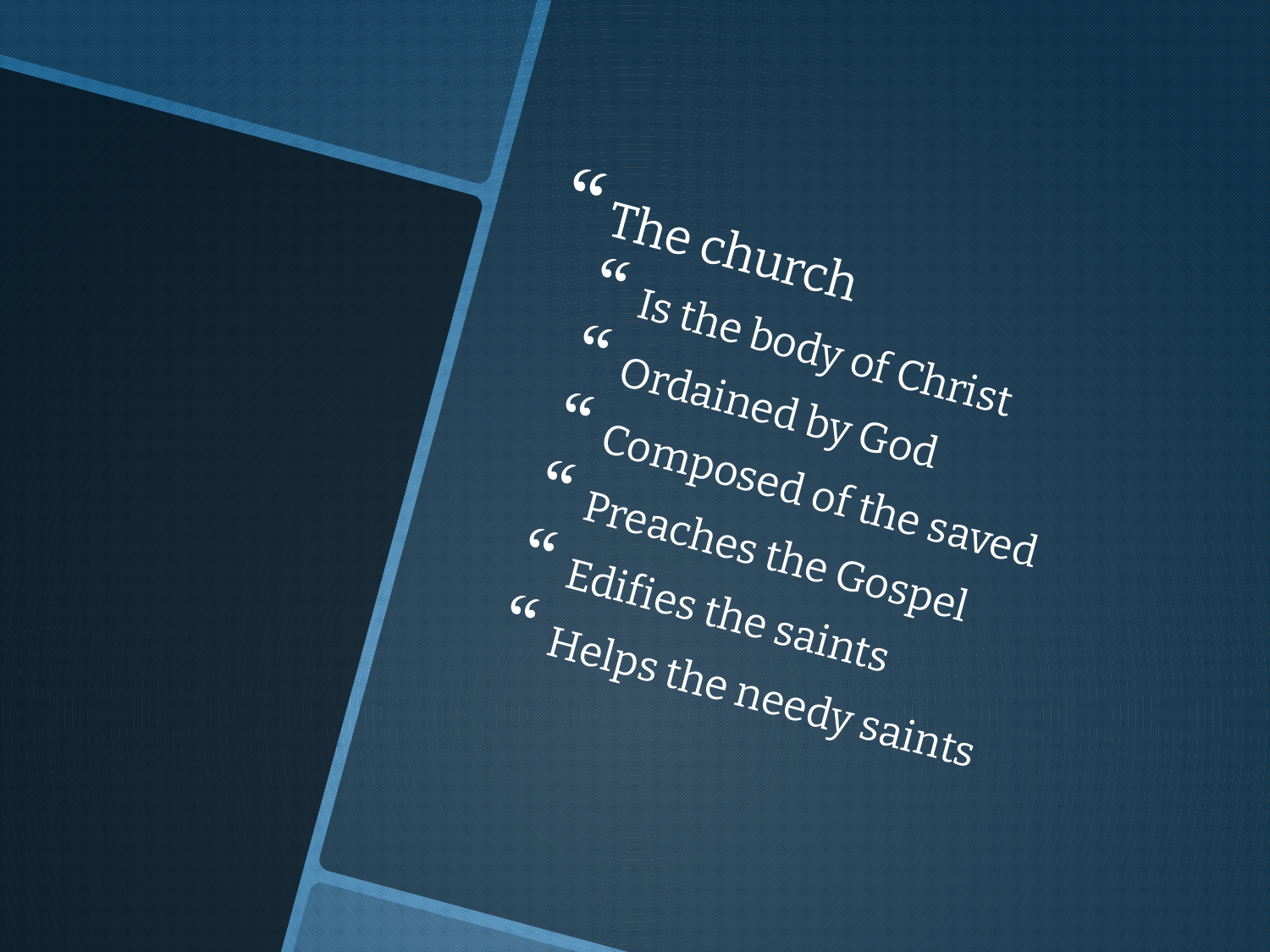

The church
Is the body of Christ
Ordained by God
Composed of the saved
Preaches the Gospel
Edifies the saints
Helps the needy saints
#